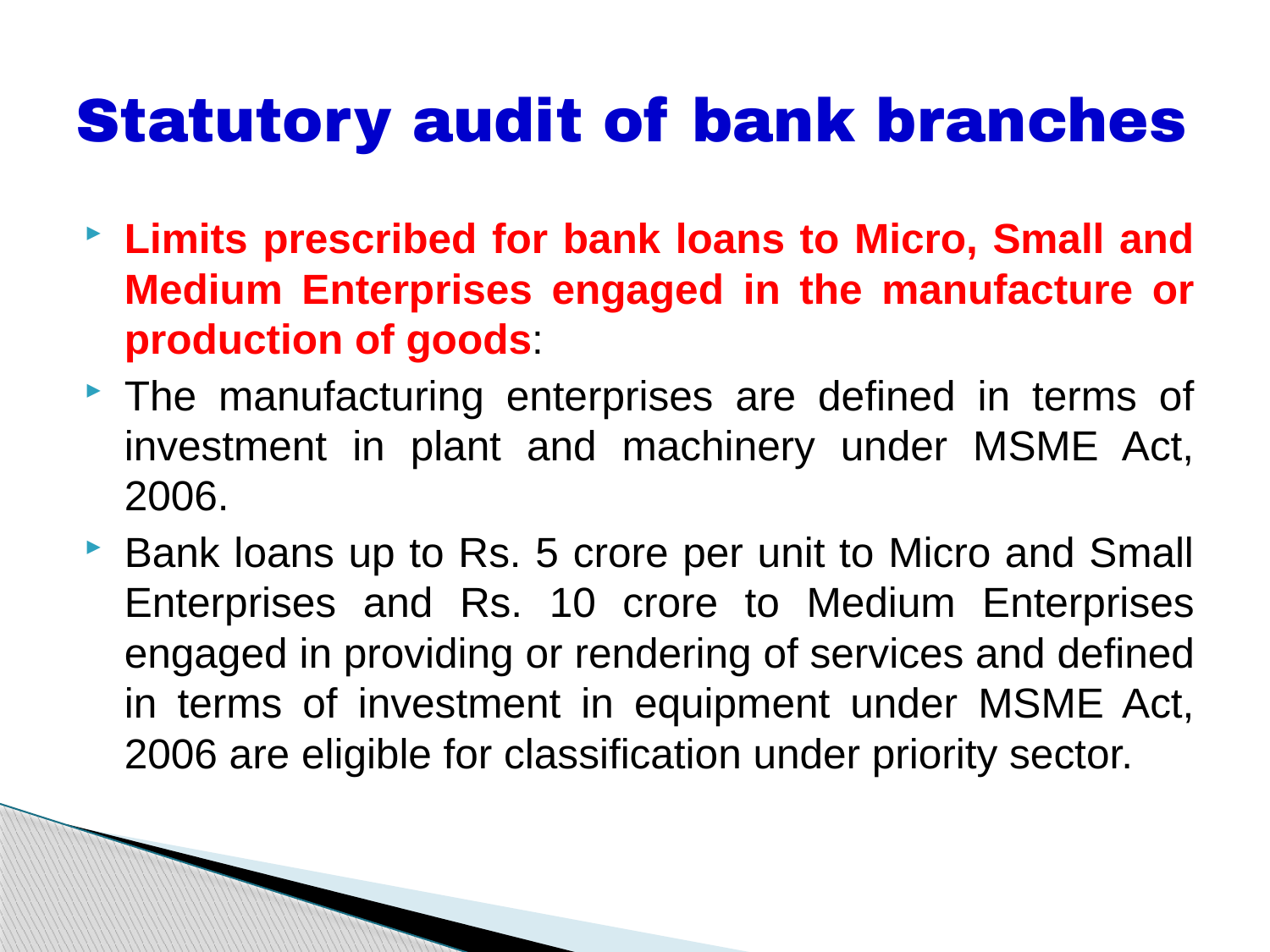

# Statutory audit of bank branches
Limits prescribed for bank loans to Micro, Small and Medium Enterprises engaged in the manufacture or production of goods:
The manufacturing enterprises are defined in terms of investment in plant and machinery under MSME Act, 2006.
Bank loans up to Rs. 5 crore per unit to Micro and Small Enterprises and Rs. 10 crore to Medium Enterprises engaged in providing or rendering of services and defined in terms of investment in equipment under MSME Act, 2006 are eligible for classification under priority sector.